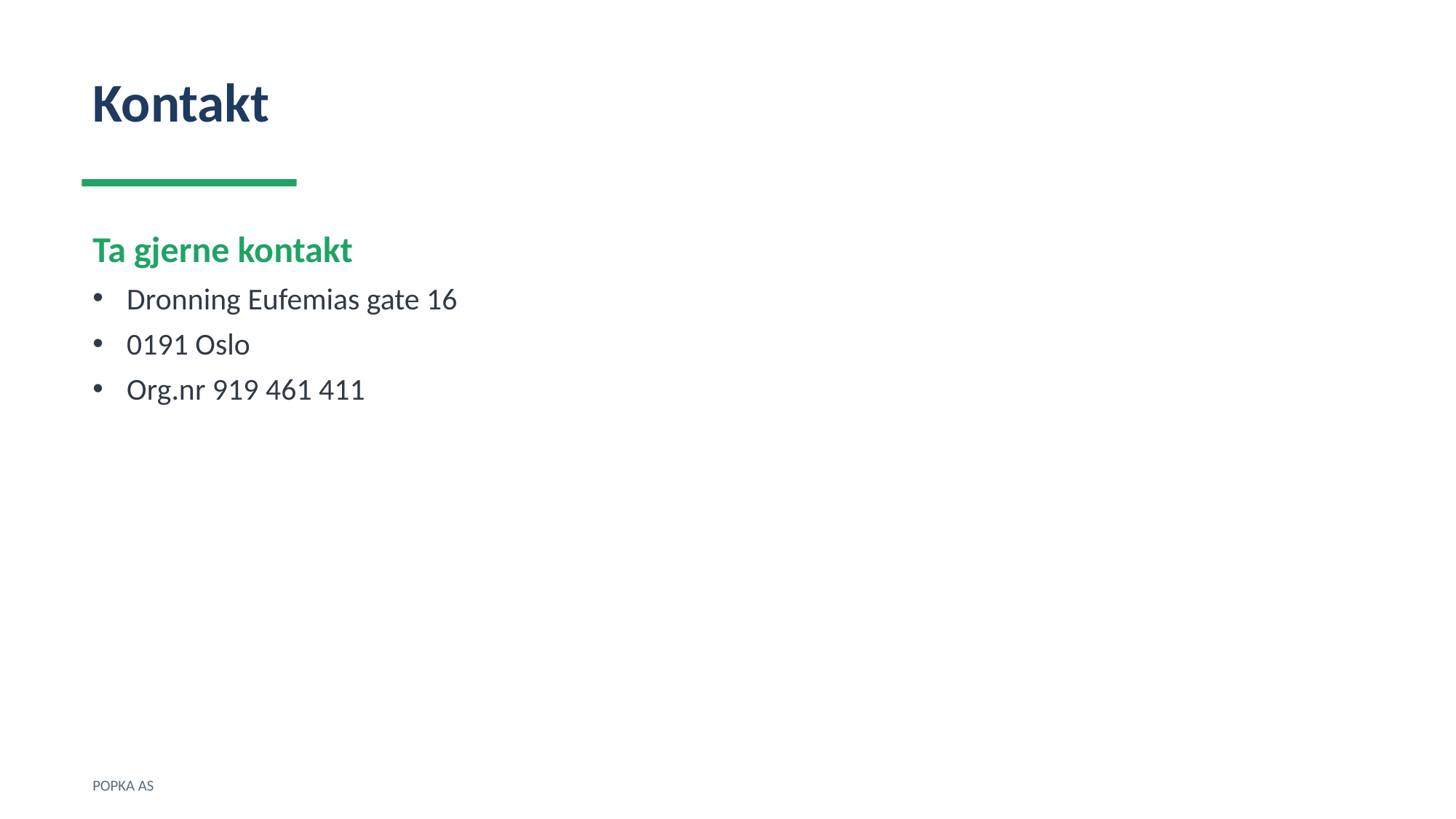

Kontakt

Ta gjerne kontakt
Dronning Eufemias gate 16
0191 Oslo
Org.nr 919 461 411
POPKA AS